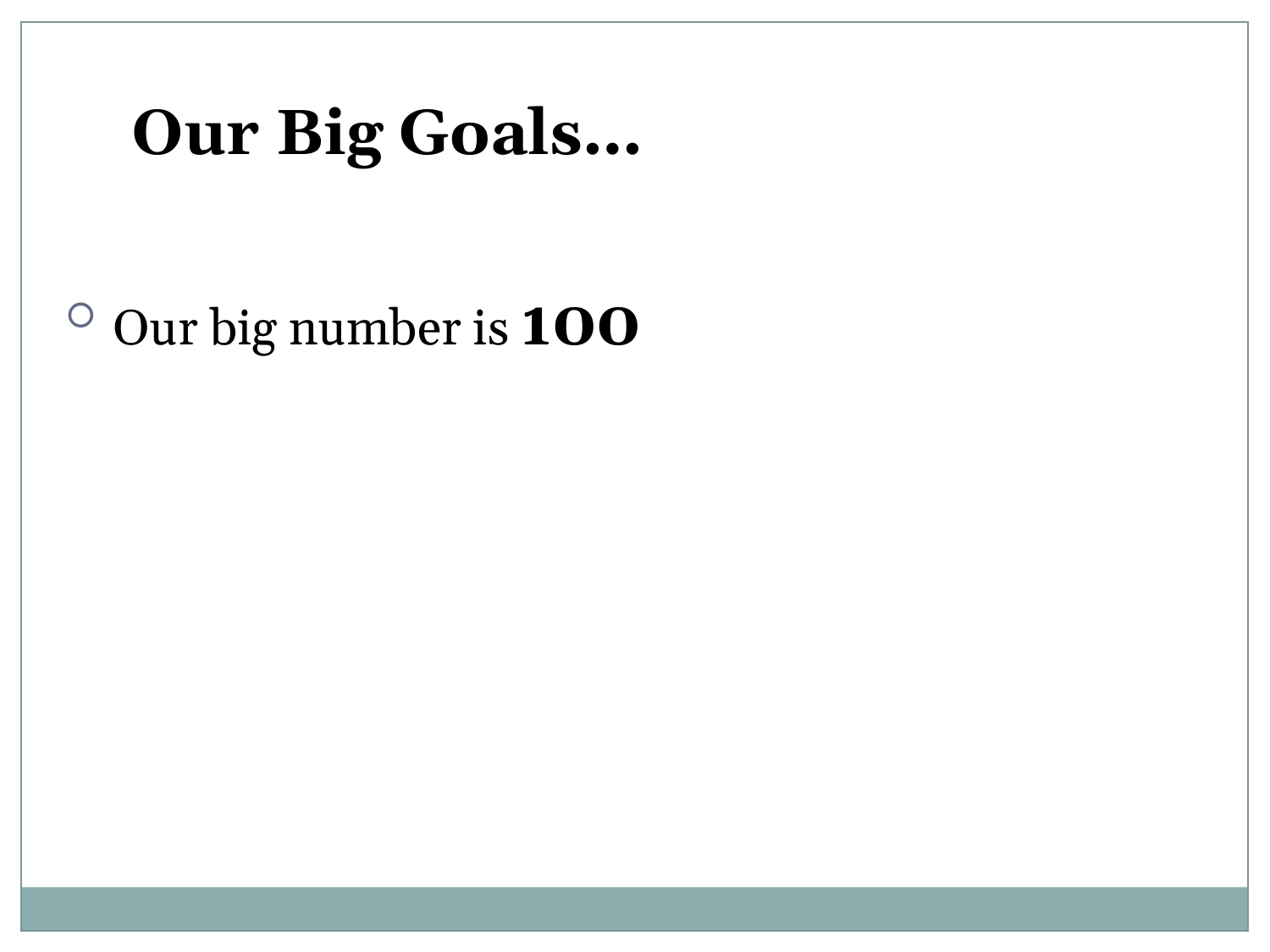

Our Big Goals…
Our big number is 100